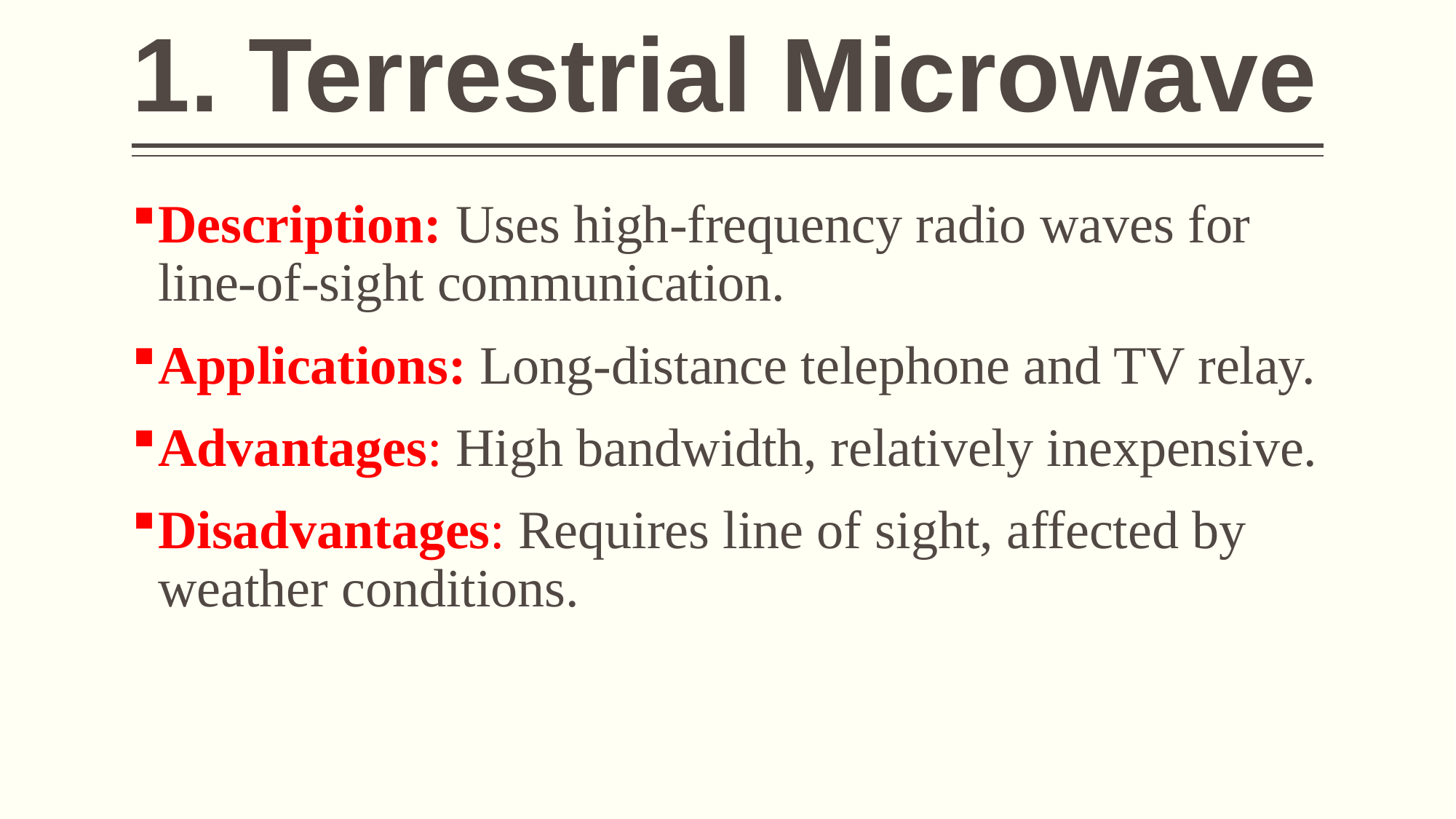

# 1. Terrestrial Microwave
Description: Uses high-frequency radio waves for line-of-sight communication.
Applications: Long-distance telephone and TV relay.
Advantages: High bandwidth, relatively inexpensive.
Disadvantages: Requires line of sight, affected by weather conditions.